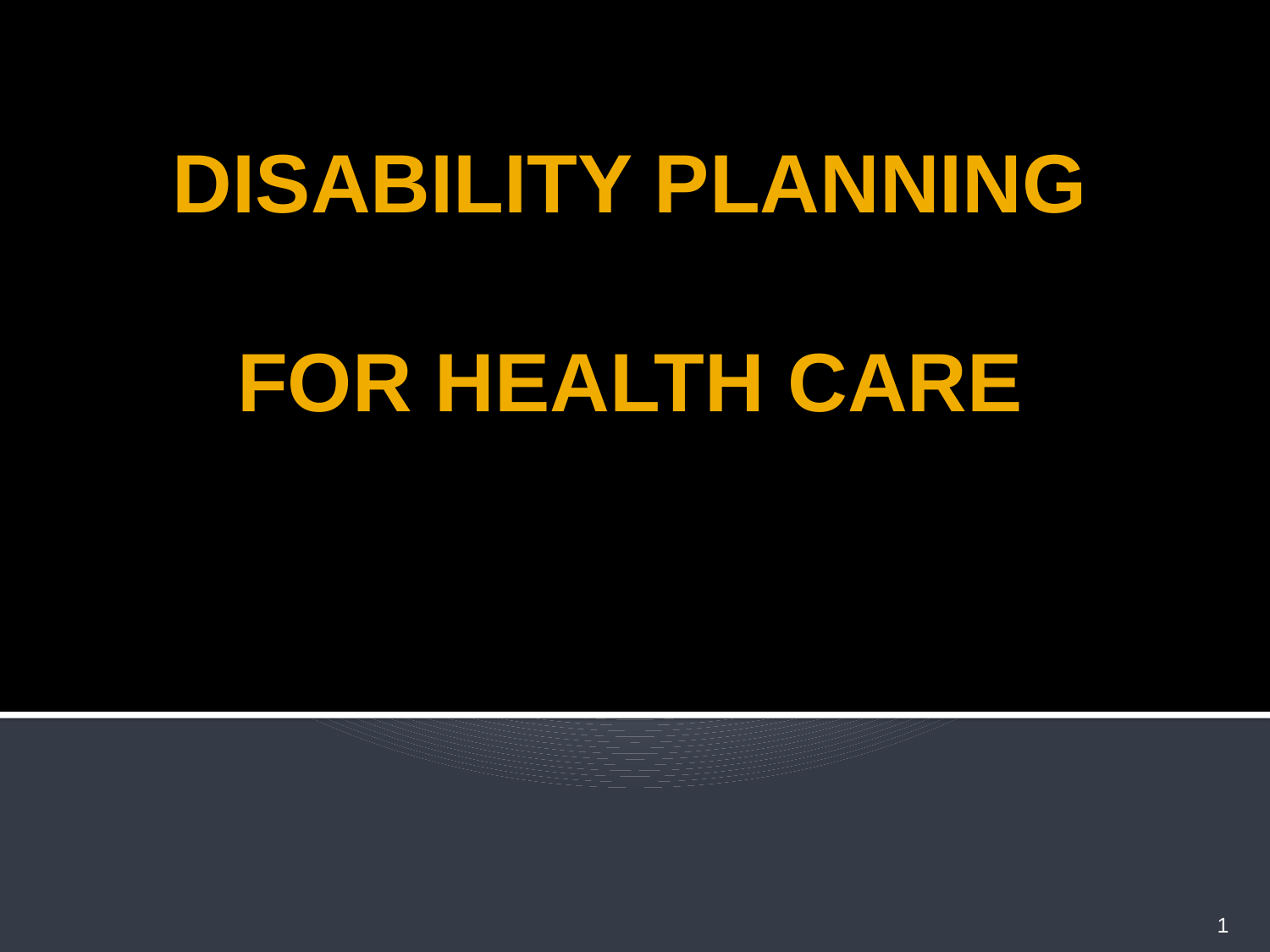

# Disability Planning for Health Care
1